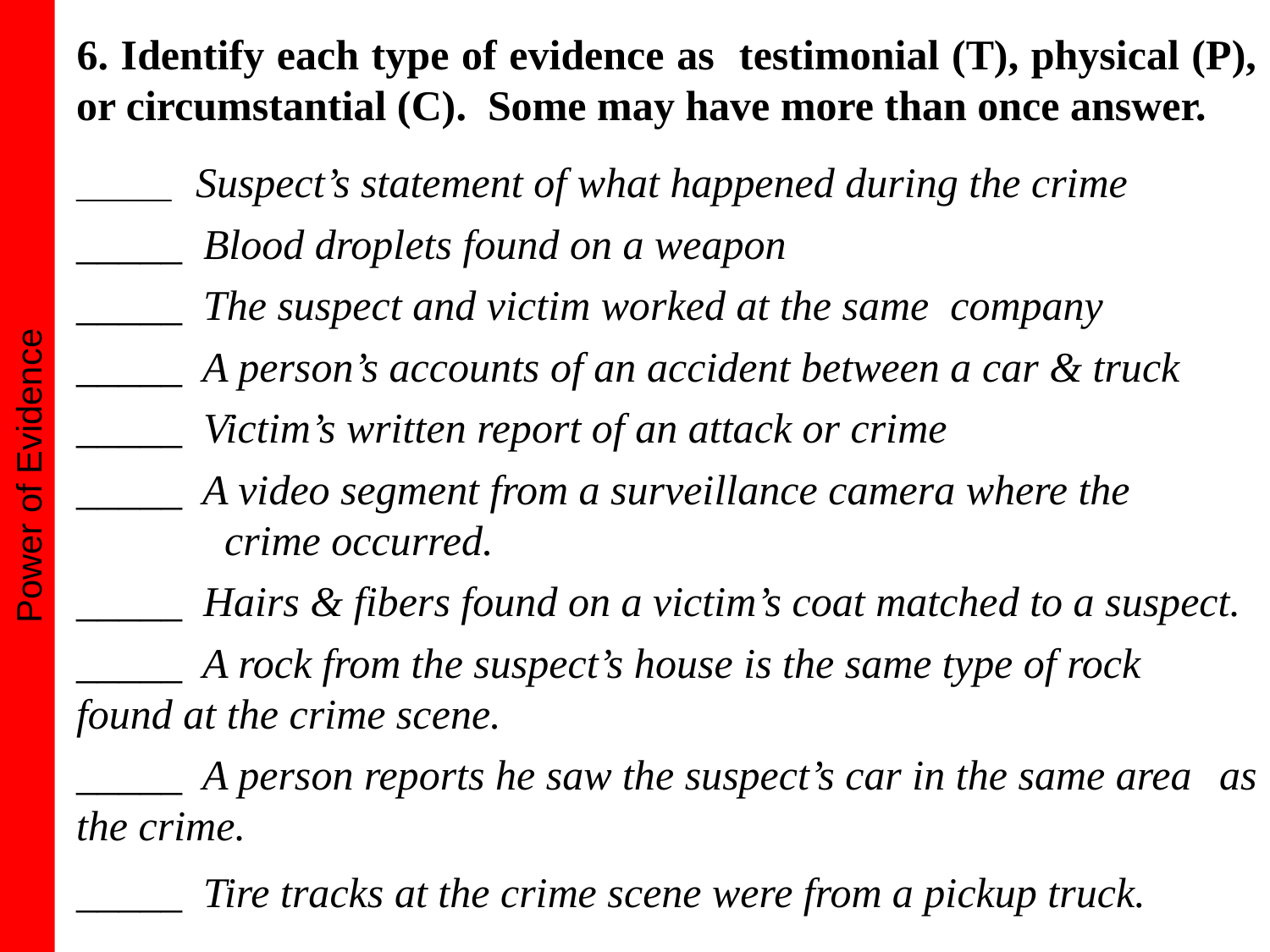

6. Identify each type of evidence as  testimonial (T), physical (P), or circumstantial (C).  Some may have more than once answer.

______   Suspect’s statement of what happened during the crime
_____  Blood droplets found on a weapon
_____  The suspect and victim worked at the same  company
_____  A person’s accounts of an accident between a car & truck
_____  Victim’s written report of an attack or crime
_____  A video segment from a surveillance camera where the 	  	  crime occurred.
_____  Hairs & fibers found on a victim’s coat matched to a suspect.
_____  A rock from the suspect’s house is the same type of rock 	found at the crime scene.
_____  A person reports he saw the suspect’s car in the same area  	as the crime.
_____  Tire tracks at the crime scene were from a pickup truck.
Power of Evidence